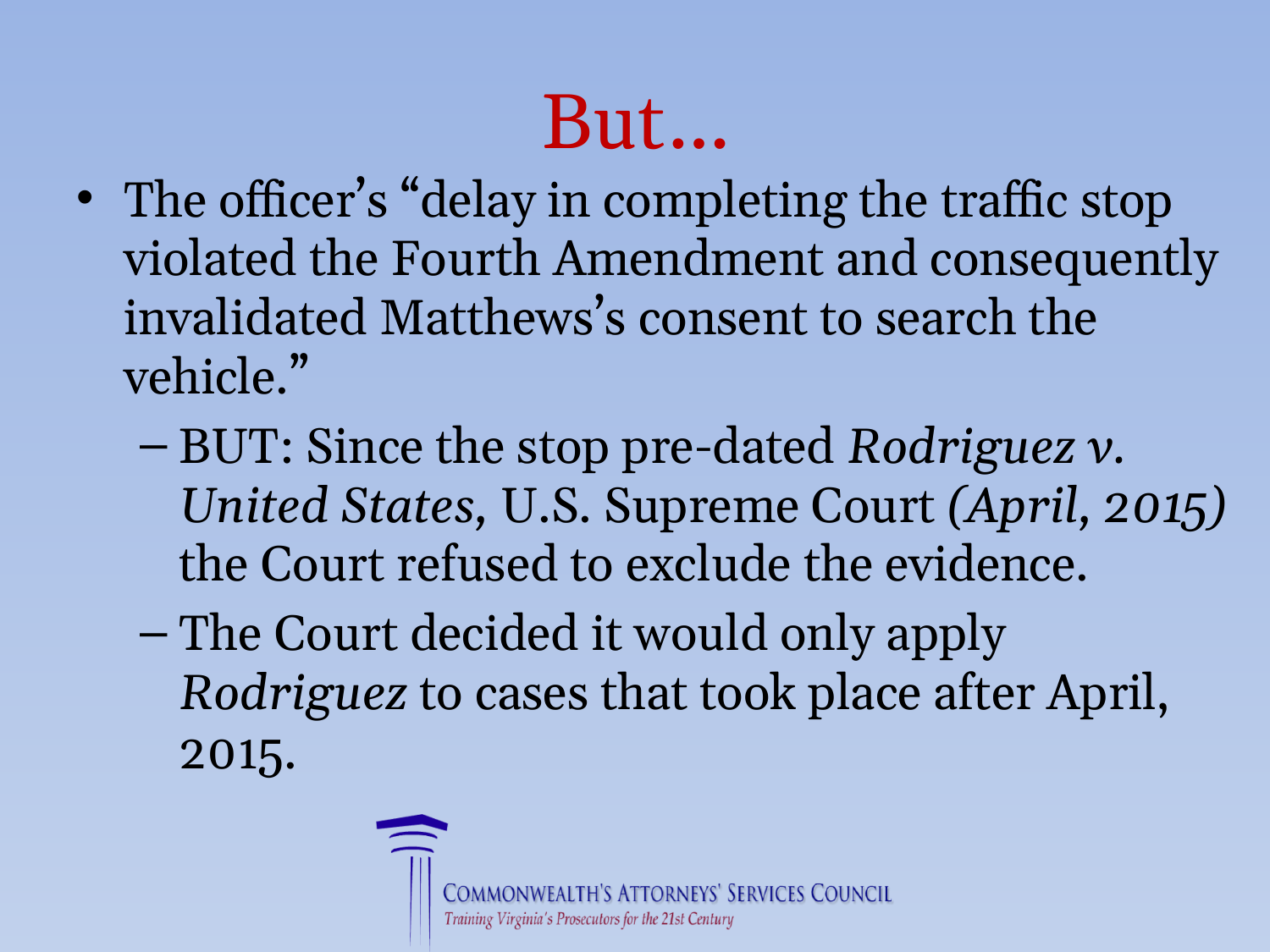

# But…
The officer’s “delay in completing the traffic stop violated the Fourth Amendment and consequently invalidated Matthews’s consent to search the vehicle.”
BUT: Since the stop pre-dated Rodriguez v. United States, U.S. Supreme Court (April, 2015) the Court refused to exclude the evidence.
The Court decided it would only apply Rodriguez to cases that took place after April, 2015.